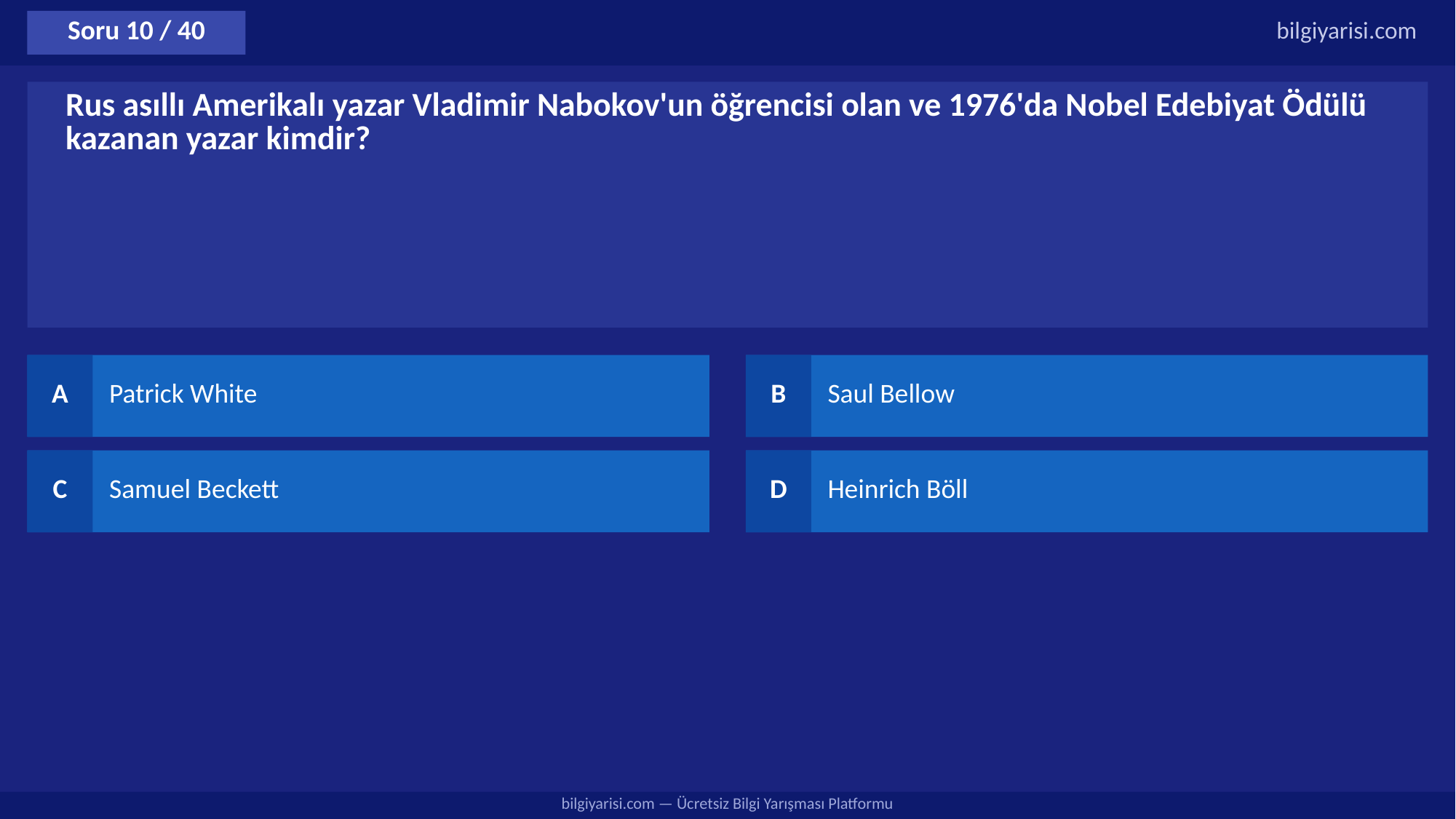

Soru 10 / 40
bilgiyarisi.com

Rus asıllı Amerikalı yazar Vladimir Nabokov'un öğrencisi olan ve 1976'da Nobel Edebiyat Ödülü kazanan yazar kimdir?

A
Patrick White

B
Saul Bellow

C
Samuel Beckett

D
Heinrich Böll
bilgiyarisi.com — Ücretsiz Bilgi Yarışması Platformu